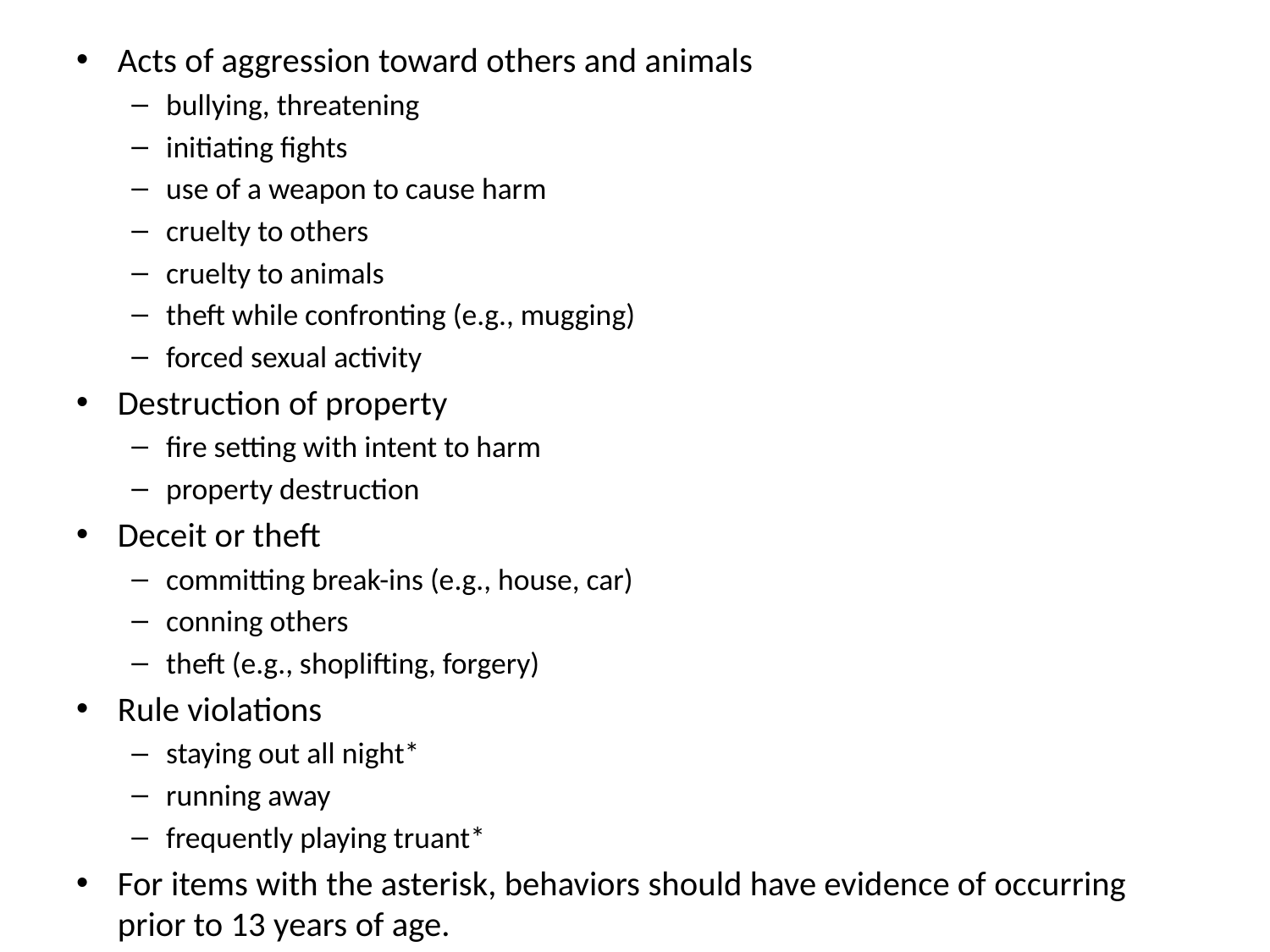

Acts of aggression toward others and animals
bullying, threatening
initiating fights
use of a weapon to cause harm
cruelty to others
cruelty to animals
theft while confronting (e.g., mugging)
forced sexual activity
Destruction of property
fire setting with intent to harm
property destruction
Deceit or theft
committing break-ins (e.g., house, car)
conning others
theft (e.g., shoplifting, forgery)
Rule violations
staying out all night*
running away
frequently playing truant*
For items with the asterisk, behaviors should have evidence of occurring prior to 13 years of age.